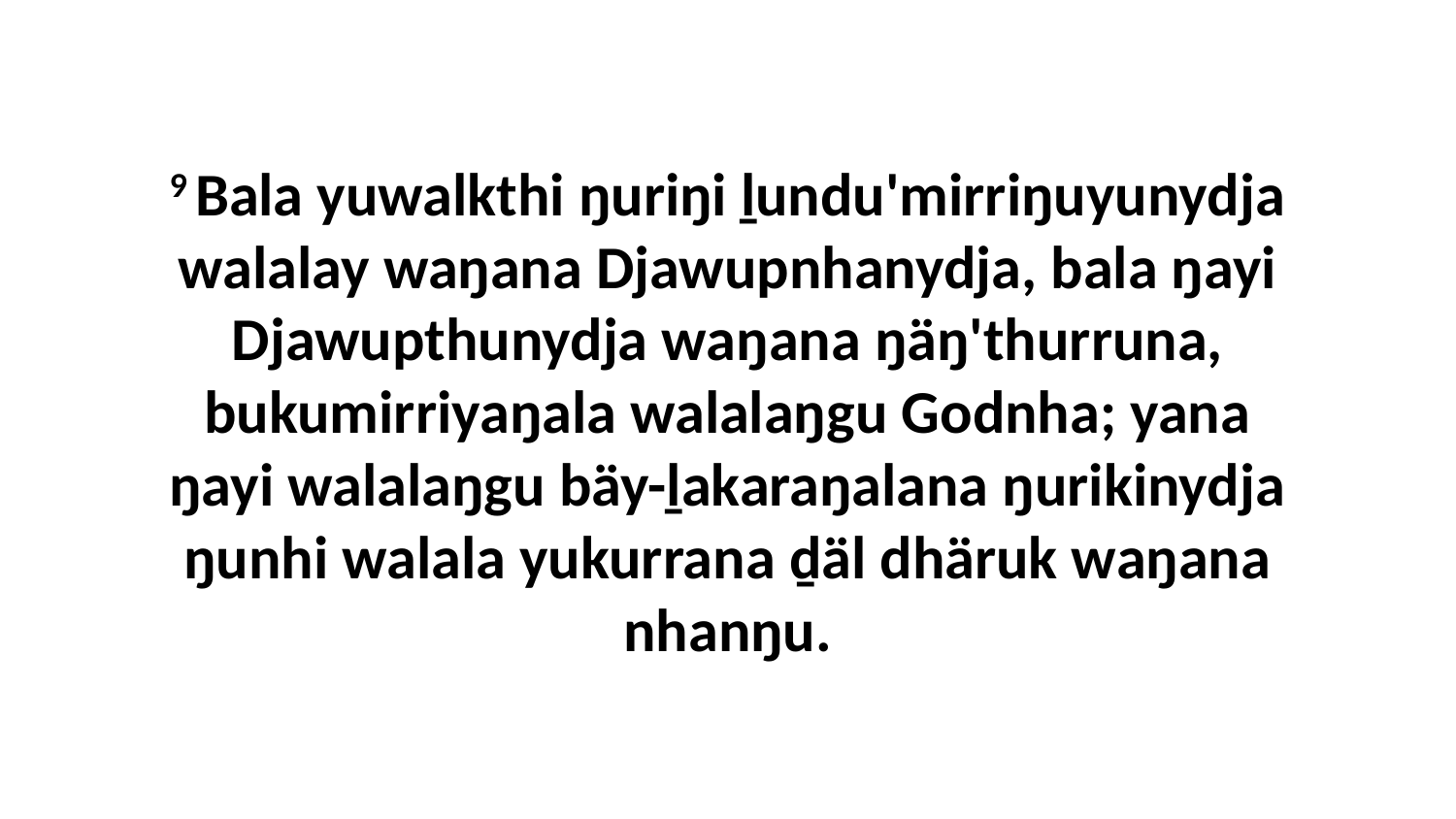

9 Bala yuwalkthi ŋuriŋi ḻundu'mirriŋuyunydja walalay waŋana Djawupnhanydja, bala ŋayi Djawupthunydja waŋana ŋäŋ'thurruna, bukumirriyaŋala walalaŋgu Godnha; yana ŋayi walalaŋgu bäy-ḻakaraŋalana ŋurikinydja ŋunhi walala yukurrana ḏäl dhäruk waŋana nhanŋu.